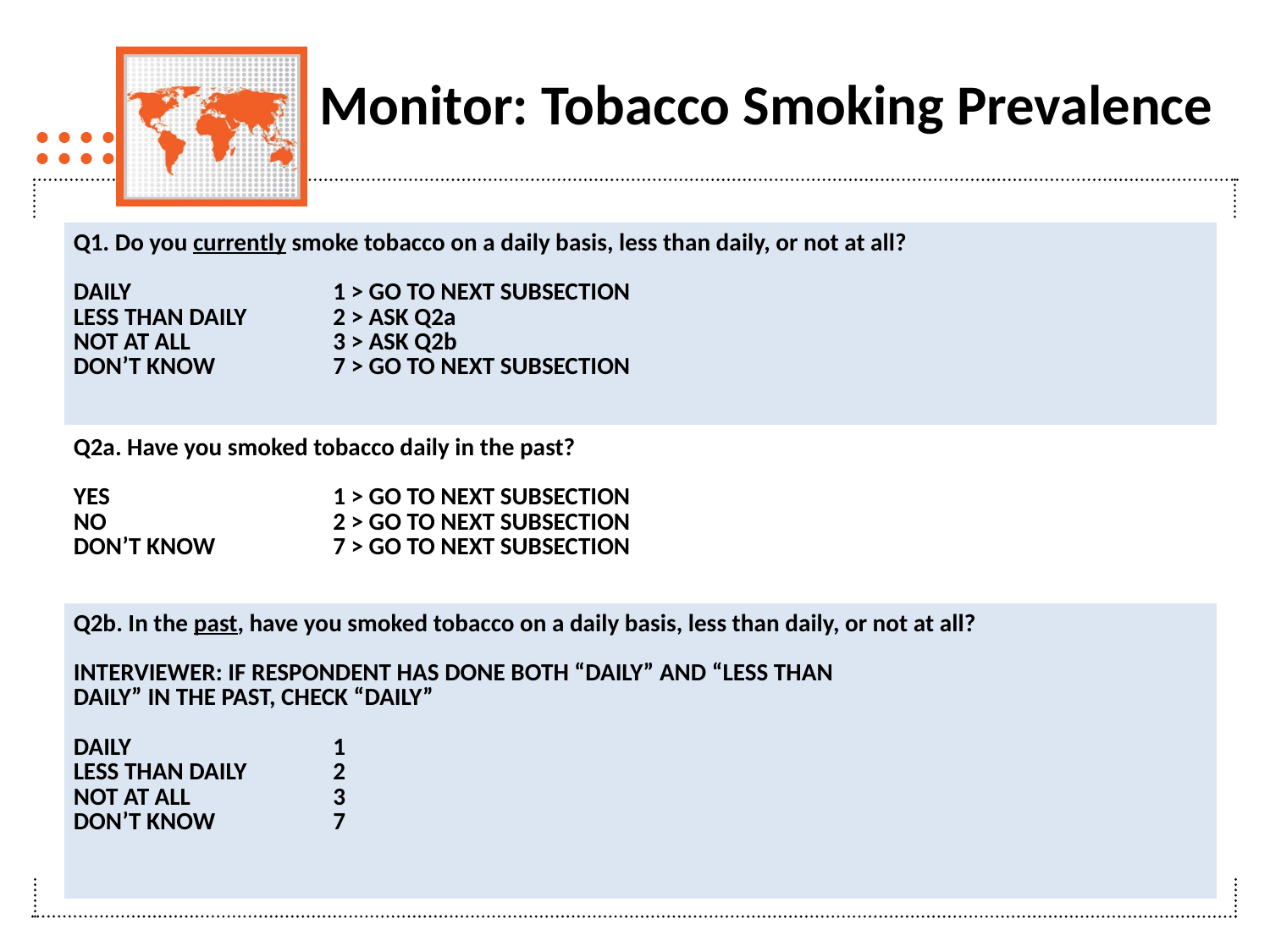

# Monitor: Tobacco Smoking Prevalence
| Q1. Do you currently smoke tobacco on a daily basis, less than daily, or not at all?   DAILY 1 > GO TO NEXT SUBSECTION LESS THAN DAILY 2 > ASK Q2a NOT AT ALL 3 > ASK Q2b DON’T KNOW 7 > GO TO NEXT SUBSECTION |
| --- |
| Q2a. Have you smoked tobacco daily in the past?   YES 1 > GO TO NEXT SUBSECTION NO 2 > GO TO NEXT SUBSECTION DON’T KNOW 7 > GO TO NEXT SUBSECTION |
| Q2b. In the past, have you smoked tobacco on a daily basis, less than daily, or not at all?   INTERVIEWER: IF RESPONDENT HAS DONE BOTH “DAILY” AND “LESS THAN DAILY” IN THE PAST, CHECK “DAILY”   DAILY 1 LESS THAN DAILY 2 NOT AT ALL 3 DON’T KNOW 7 |